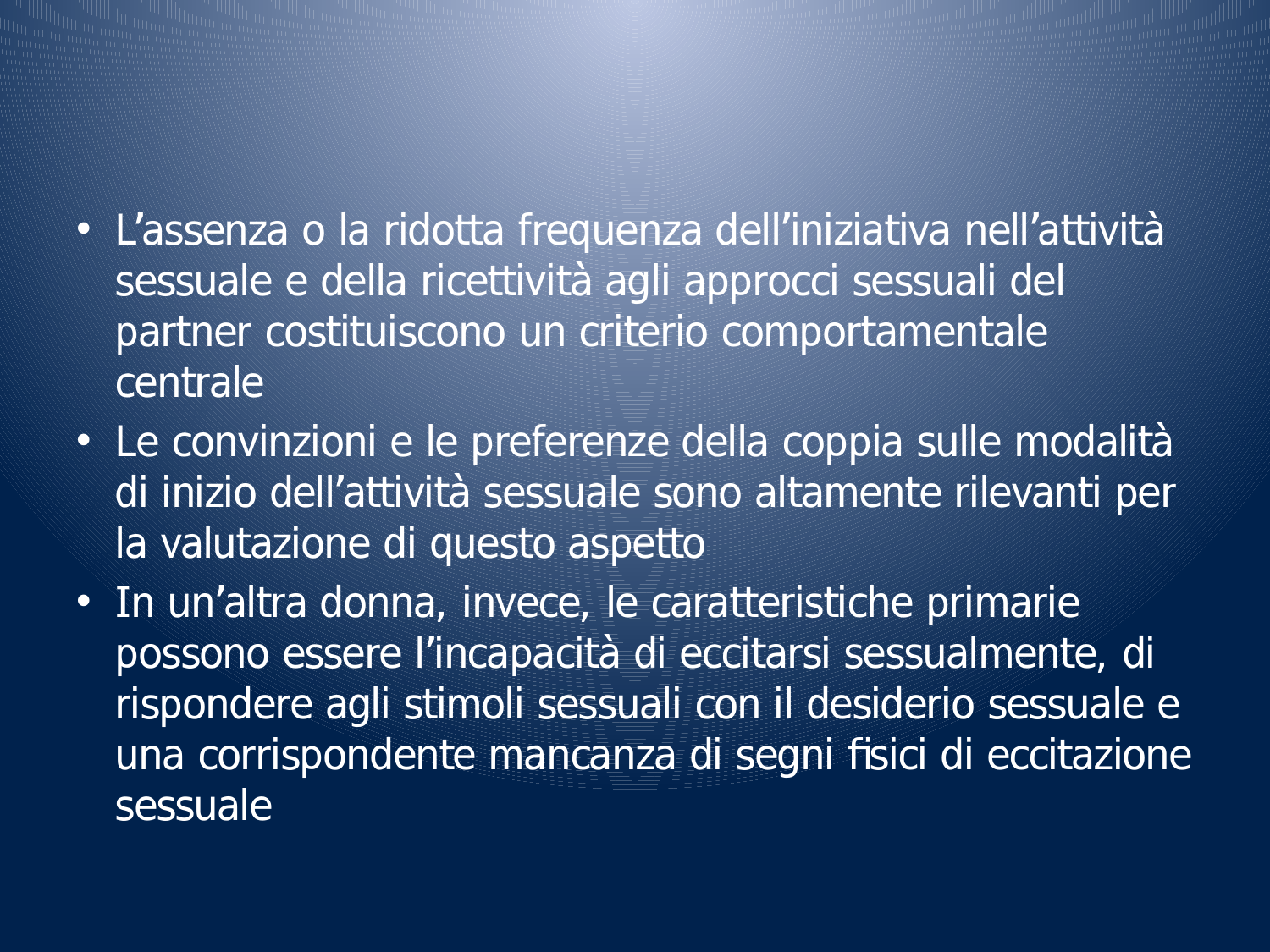

L’assenza o la ridotta frequenza dell’iniziativa nell’attività sessuale e della ricettività agli approcci sessuali del partner costituiscono un criterio comportamentale centrale
Le convinzioni e le preferenze della coppia sulle modalità di inizio dell’attività sessuale sono altamente rilevanti per la valutazione di questo aspetto
In un’altra donna, invece, le caratteristiche primarie possono essere l’incapacità di eccitarsi sessualmente, di rispondere agli stimoli sessuali con il desiderio sessuale e una corrispondente mancanza di segni fisici di eccitazione sessuale